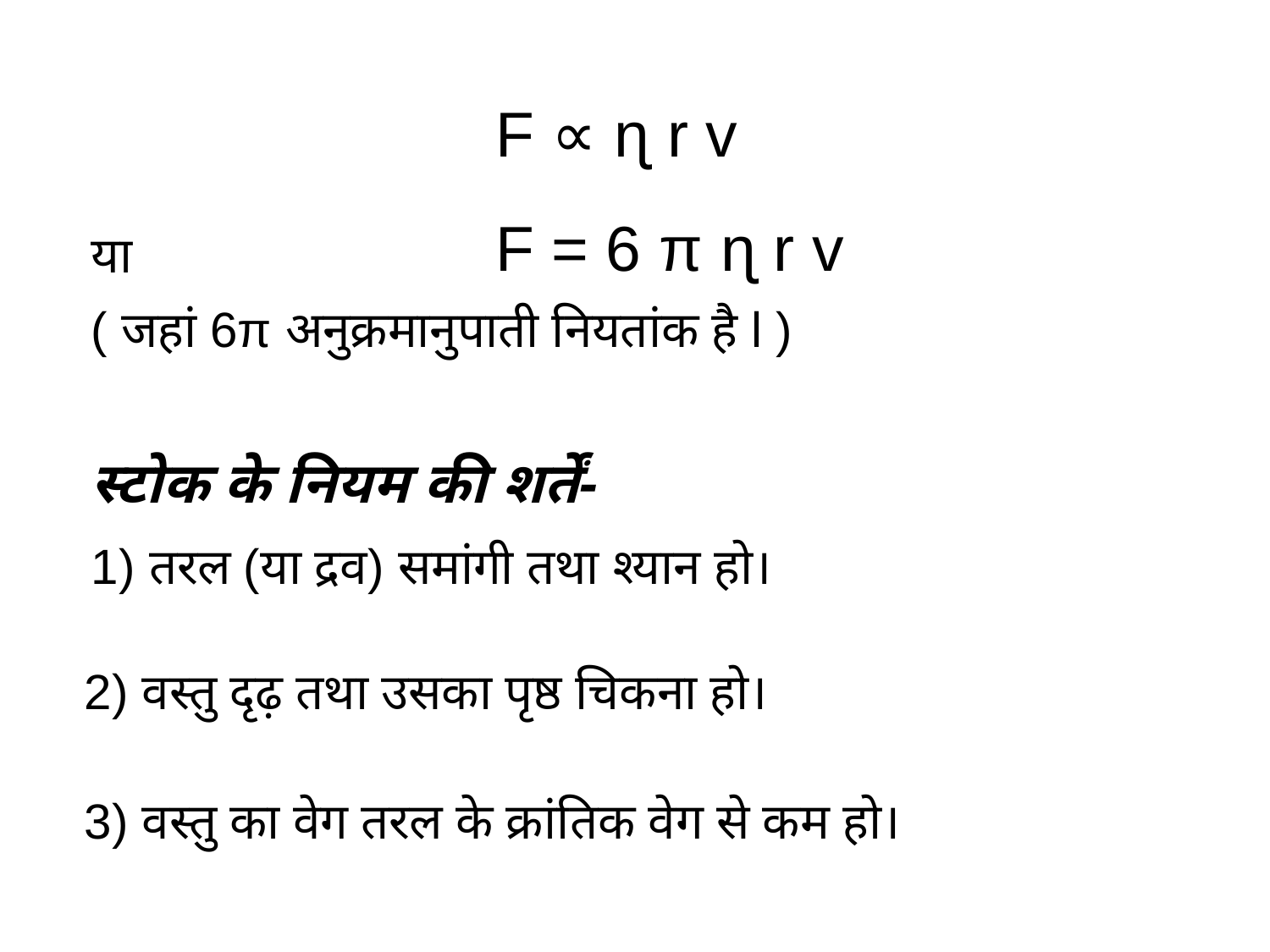

F ∝ ɳ r v
F = 6 π ɳ r v
या
( जहां 6π अनुक्रमानुपाती नियतांक है l )
स्टोक के नियम की शर्तें-

1) तरल (या द्रव) समांगी तथा श्यान हो।

2) वस्तु दृढ़ तथा उसका पृष्ठ चिकना हो।

3) वस्तु का वेग तरल के क्रांतिक वेग से कम हो।